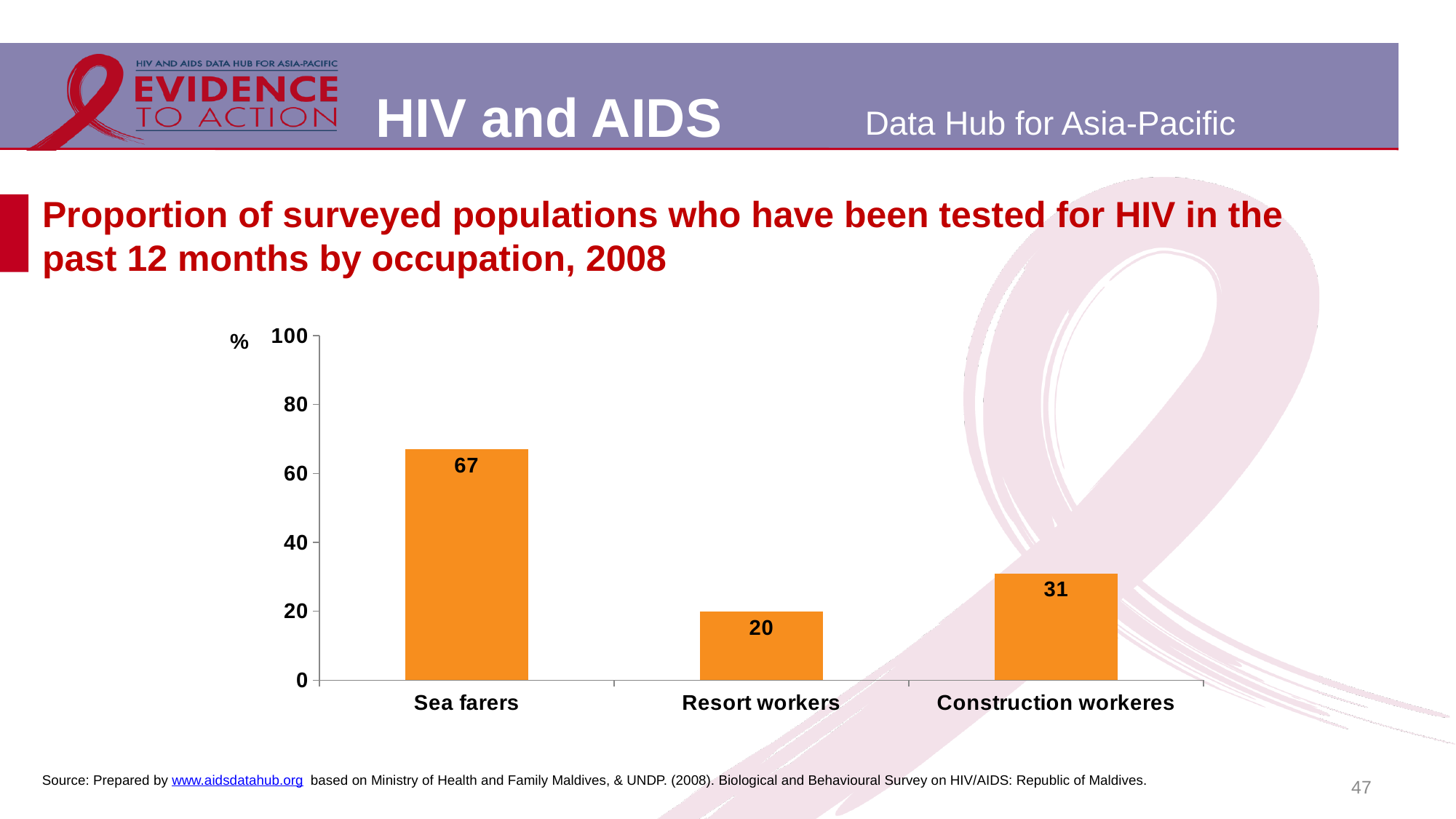

# Proportion of surveyed populations who have been tested for HIV in the past 12 months by occupation, 2008

### Chart

| Category |  |
|---|---|
| Sea farers | 67.0 |
| Resort workers | 20.0 |
| Construction workeres | 31.0 |
47
Source: Prepared by www.aidsdatahub.org  based on Ministry of Health and Family Maldives, & UNDP. (2008). Biological and Behavioural Survey on HIV/AIDS: Republic of Maldives.